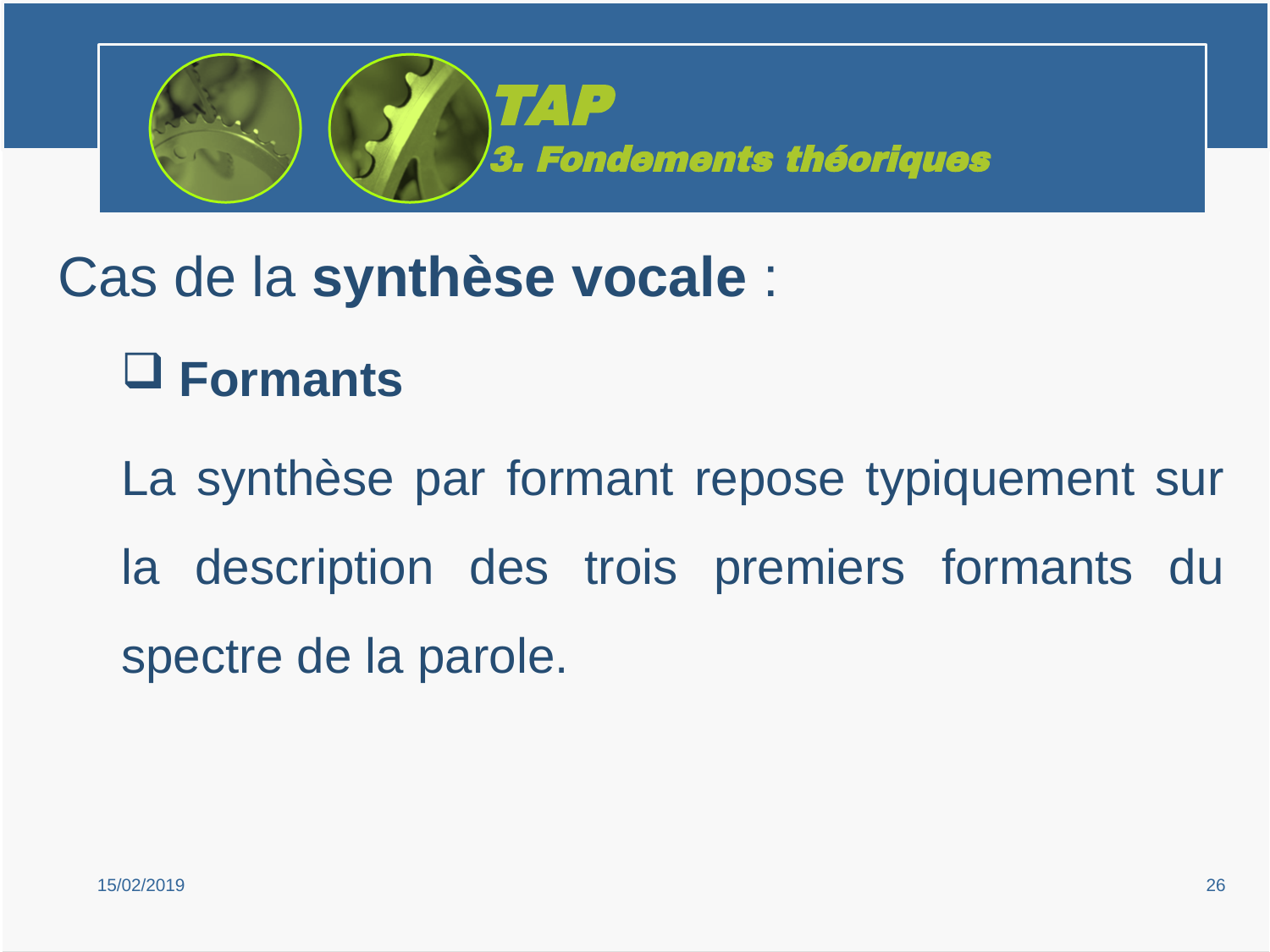

TAP
3. Fondements théoriques
Cas de la synthèse vocale :
 Formants
La synthèse par formant repose typiquement sur la description des trois premiers formants du spectre de la parole.

15/02/2019
26